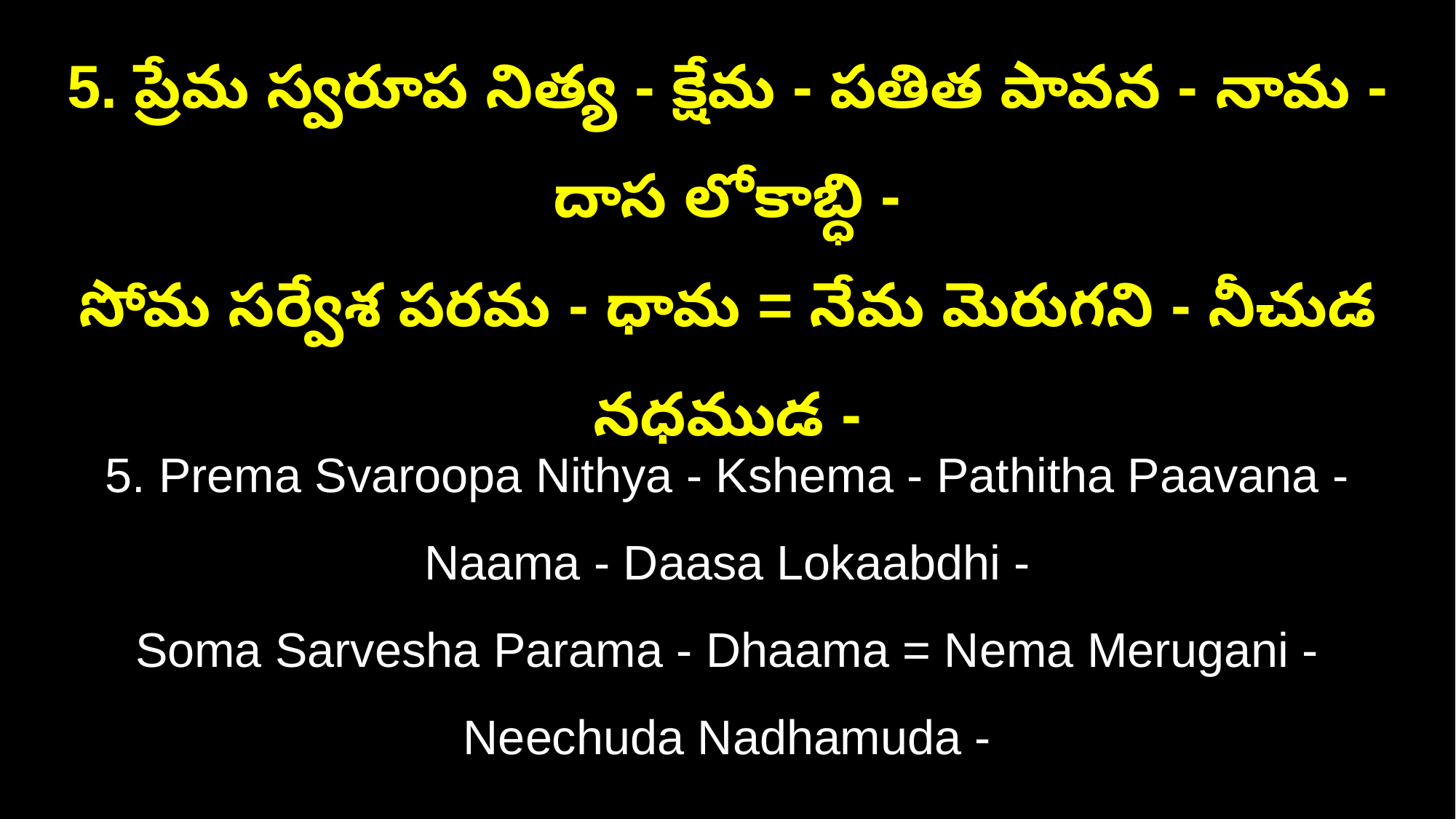

5. ప్రేమ స్వరూప నిత్య - క్షేమ - పతిత పావన - నామ - దాస లోకాబ్ధి -
సోమ సర్వేశ పరమ - ధామ = నేమ మెరుగని - నీచుడ నధముడ -
5. Prema Svaroopa Nithya - Kshema - Pathitha Paavana - Naama - Daasa Lokaabdhi -
Soma Sarvesha Parama - Dhaama = Nema Merugani - Neechuda Nadhamuda -